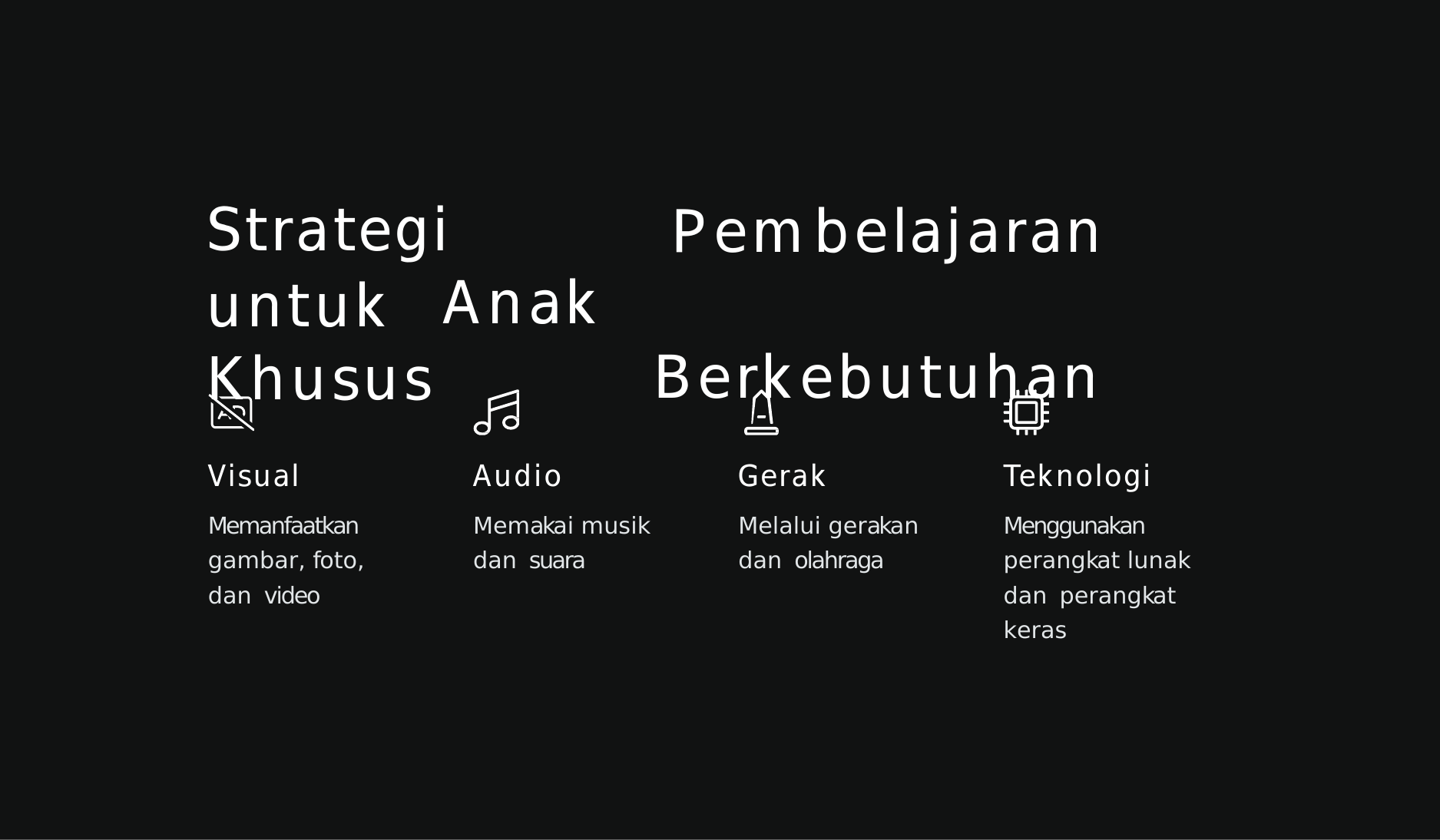

Strategi
# Pembelajaran  Berkebutuhan
untuk  Khusus
Visual
Memanfaatkan  gambar, foto, dan  video
Anak

Audio
Memakai musik dan  suara
Gerak
Melalui gerakan dan  olahraga
Teknologi
Menggunakan  perangkat lunak dan  perangkat keras